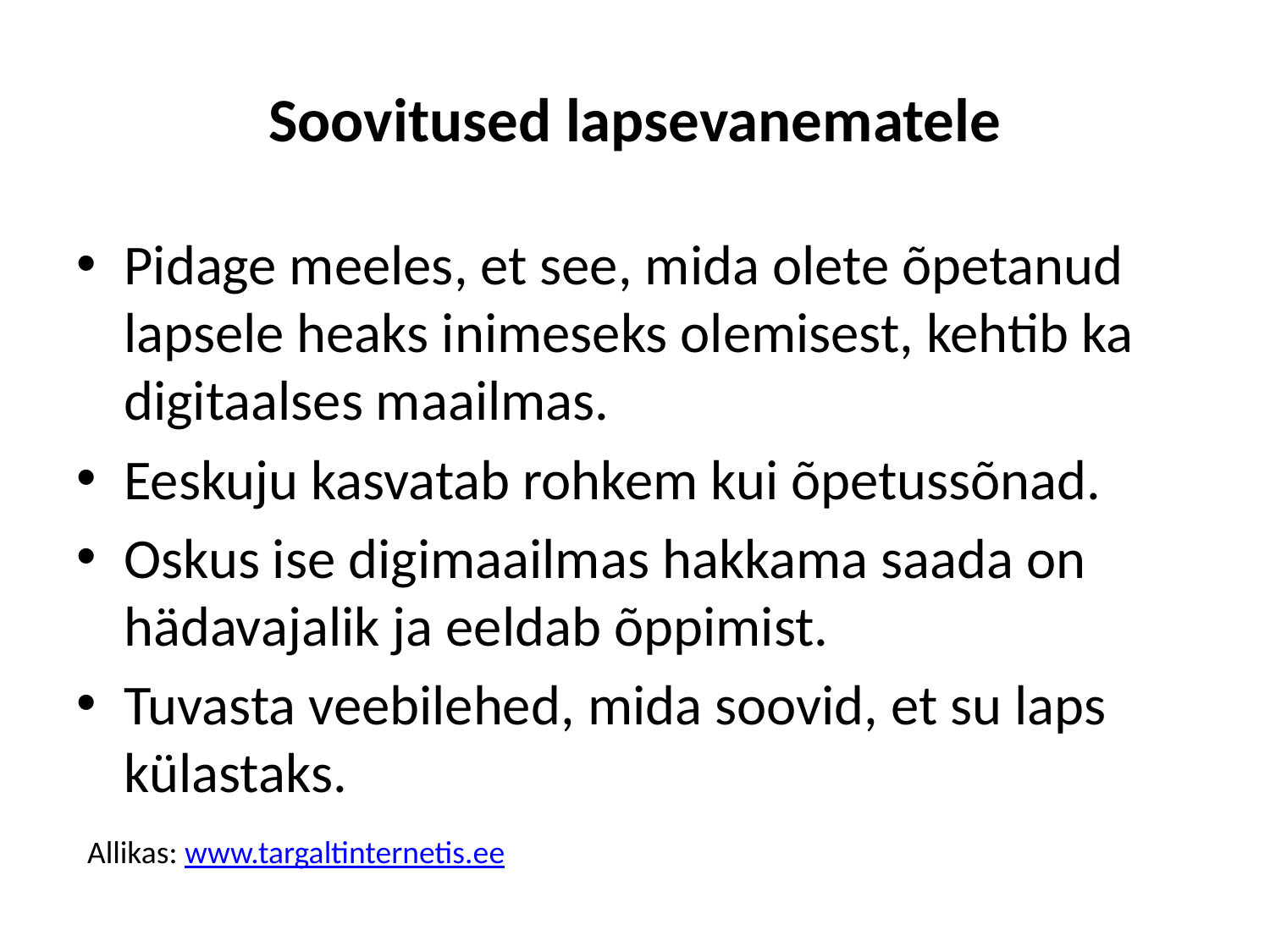

# Soovitused lapsevanematele
Pidage meeles, et see, mida olete õpetanud lapsele heaks inimeseks olemisest, kehtib ka digitaalses maailmas.
Eeskuju kasvatab rohkem kui õpetussõnad.
Oskus ise digimaailmas hakkama saada on hädavajalik ja eeldab õppimist.
Tuvasta veebilehed, mida soovid, et su laps külastaks.
Allikas: www.targaltinternetis.ee